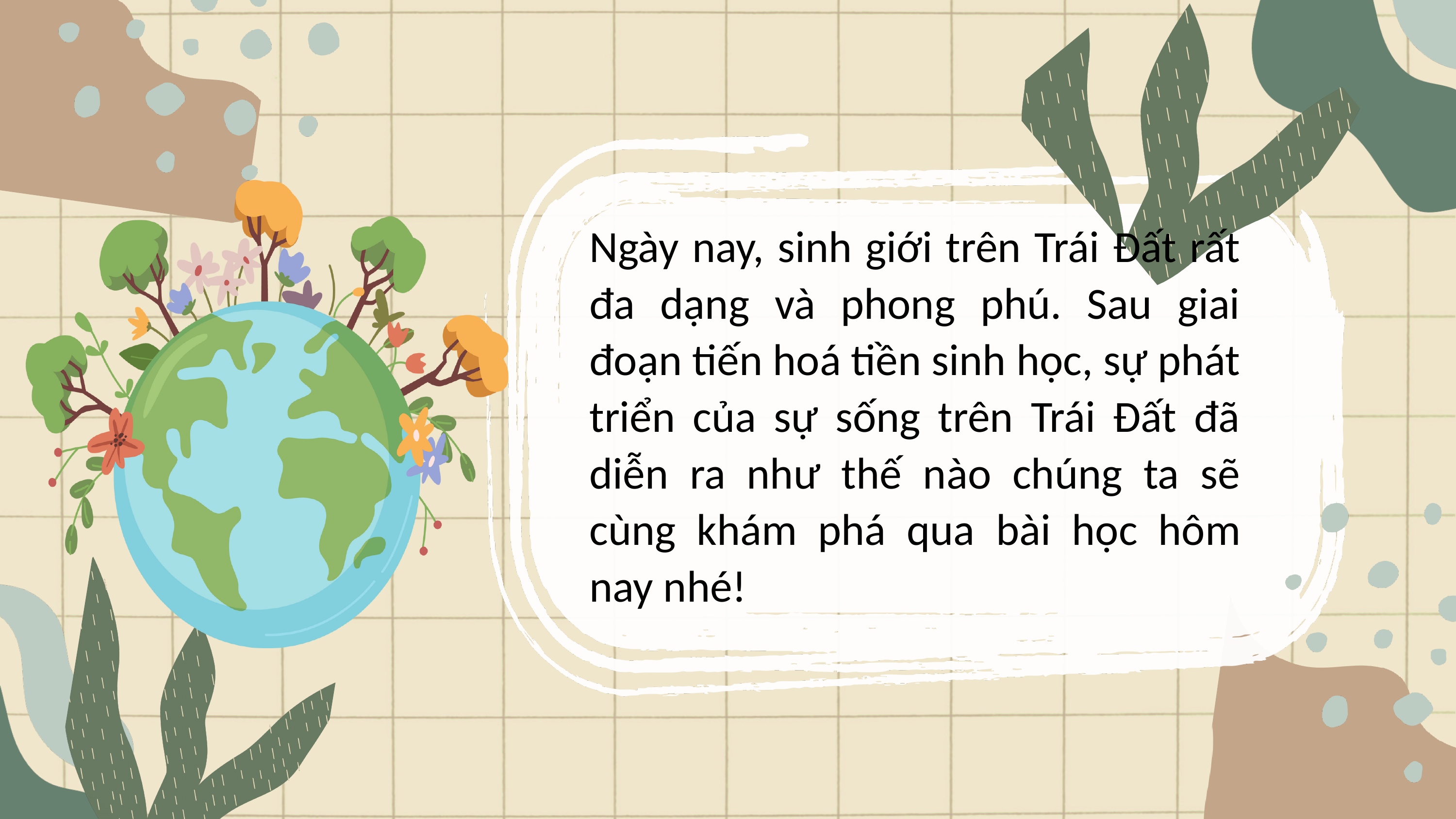

Ngày nay, sinh giới trên Trái Đất rất đa dạng và phong phú. Sau giai đoạn tiến hoá tiền sinh học, sự phát triển của sự sống trên Trái Đất đã diễn ra như thế nào chúng ta sẽ cùng khám phá qua bài học hôm nay nhé!